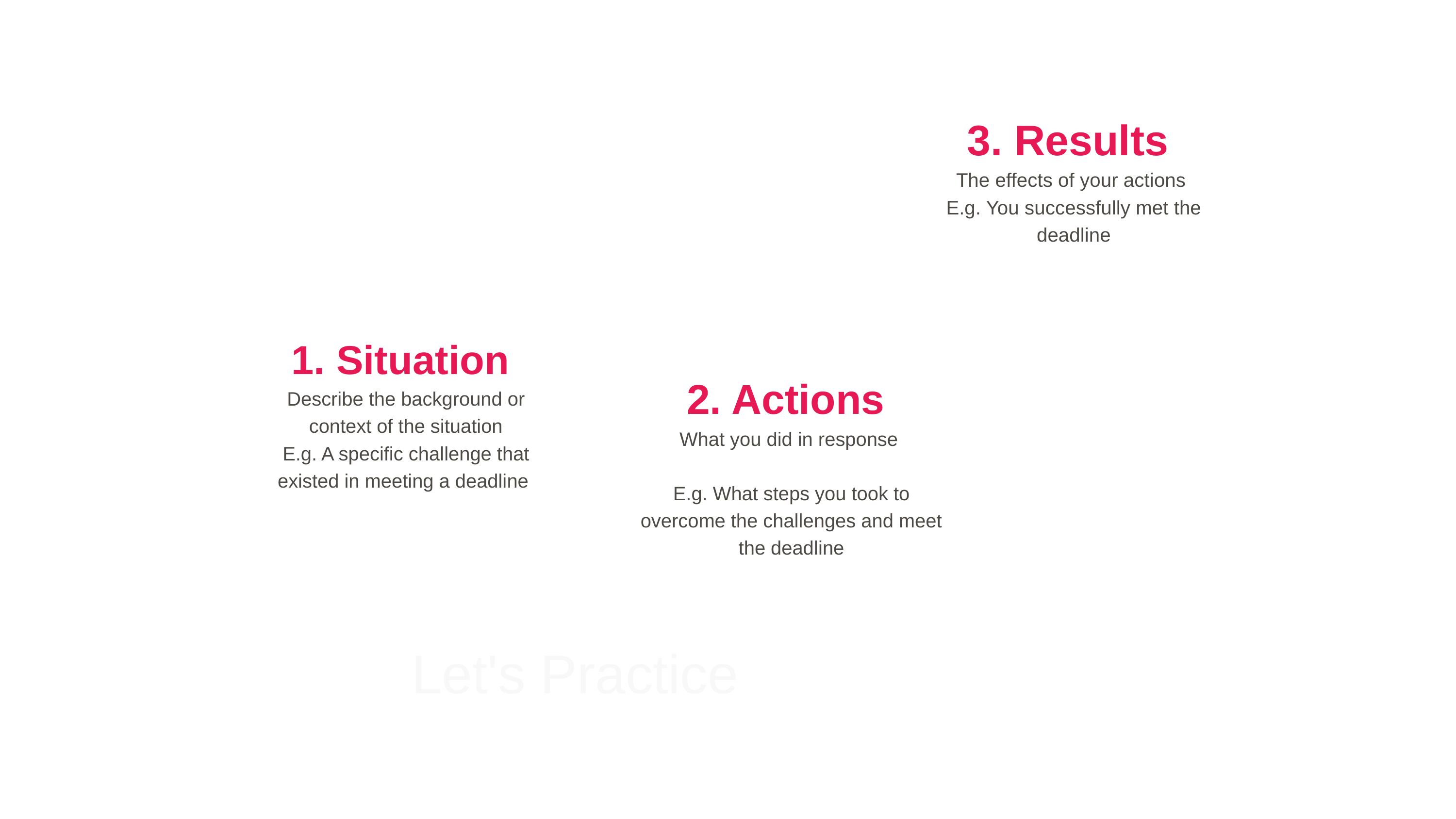

3. Results
The effects of your actions
E.g. You successfully met the deadline

1. Situation
Describe the background or context of the situation
E.g. A specific challenge that existed in meeting a deadline

2. Actions
What you did in response

E.g. What steps you took to overcome the challenges and meet the deadline

Let's Practice